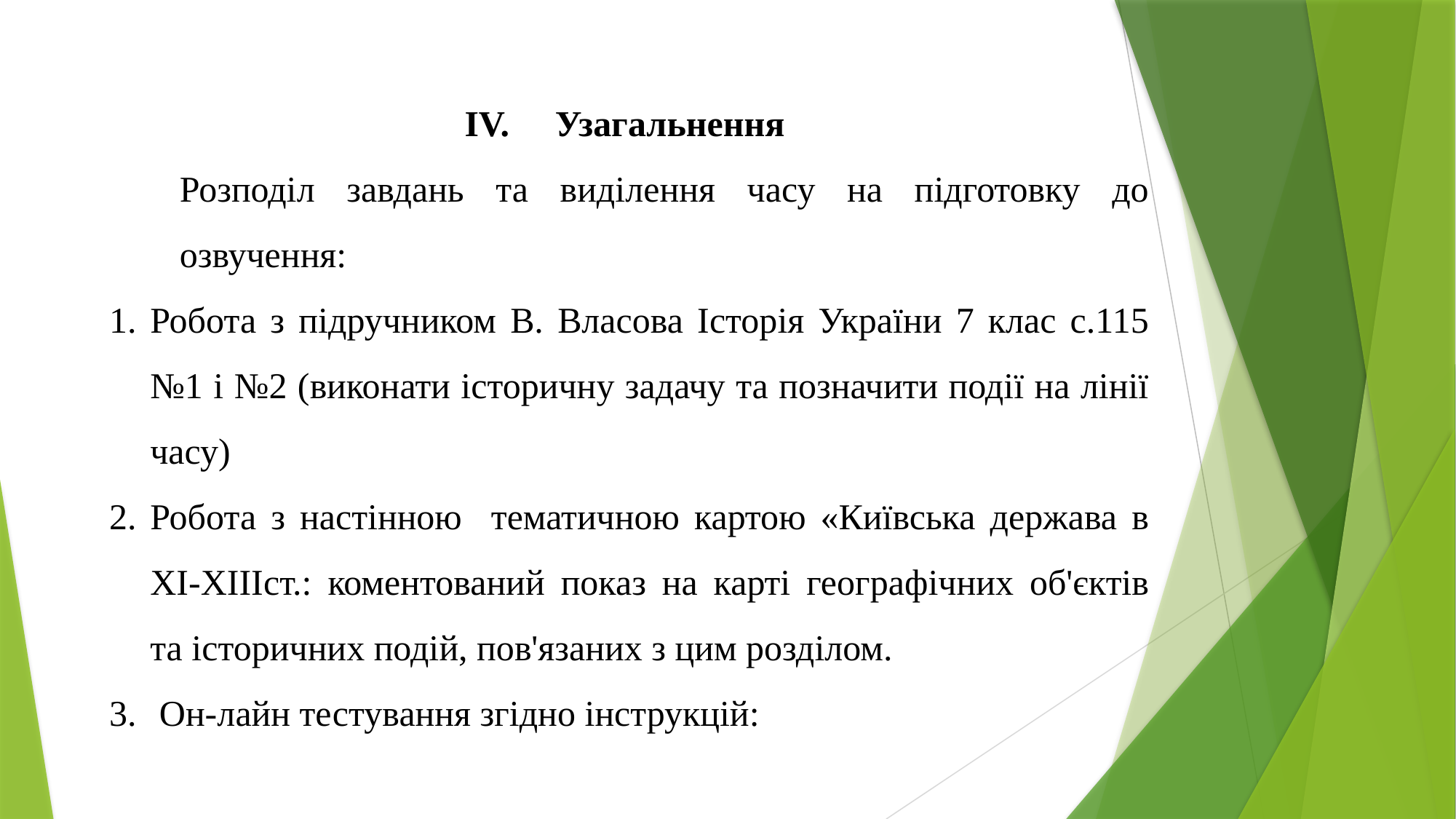

IV.     Узагальнення
Розподіл завдань та виділення часу на підготовку до озвучення:
Робота з підручником В. Власова Історія України 7 клас с.115 №1 і №2 (виконати історичну задачу та позначити події на лінії часу)
Робота з настінною  тематичною картою «Київська держава в XI-XIIIст.: коментований показ на карті географічних об'єктів та історичних подій, пов'язаних з цим розділом.
 Он-лайн тестування згідно інструкцій: